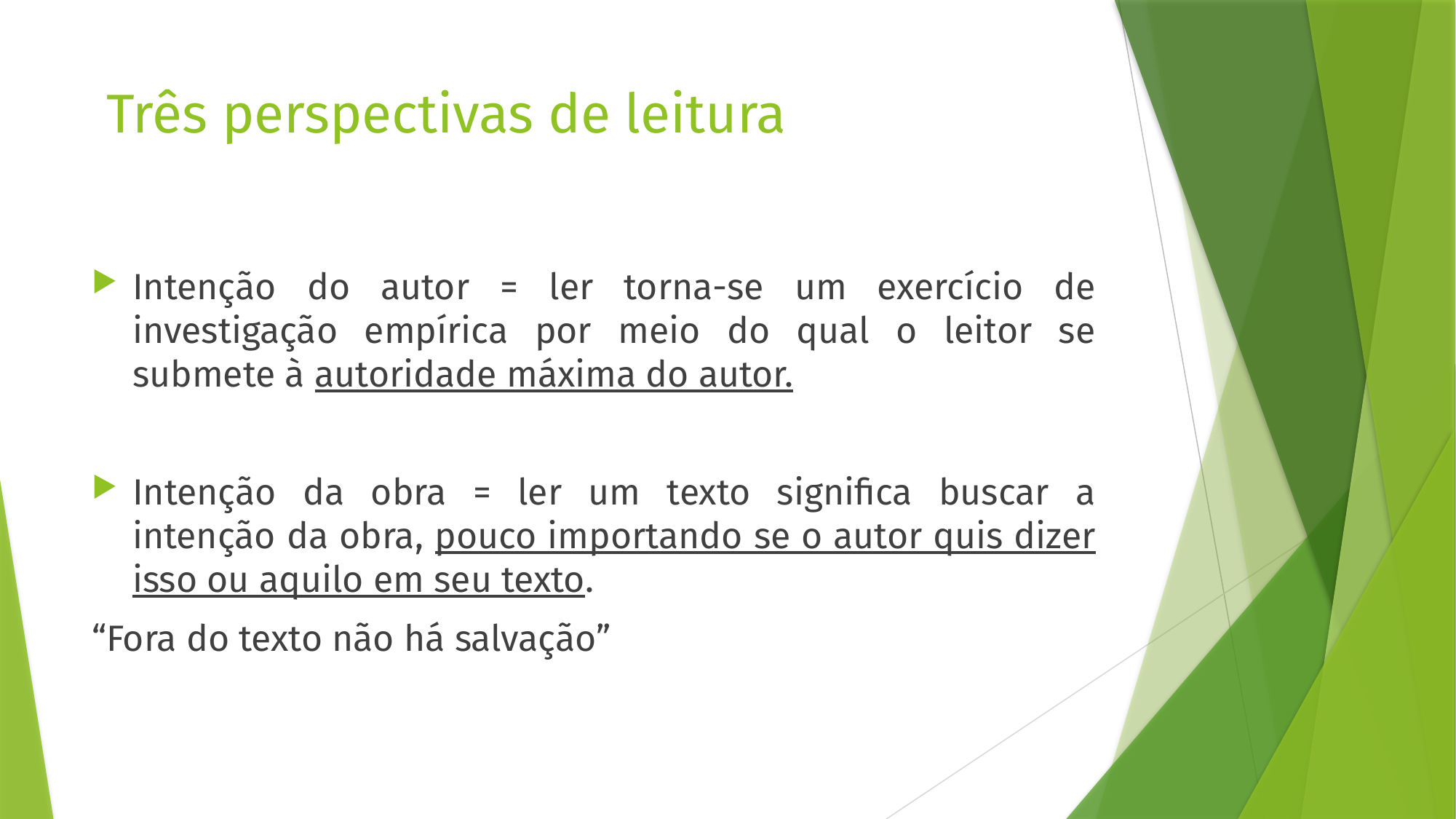

# Três perspectivas de leitura
Intenção do autor = ler torna-se um exercício de investigação empírica por meio do qual o leitor se submete à autoridade máxima do autor.

Intenção da obra = ler um texto significa buscar a intenção da obra, pouco importando se o autor quis dizer isso ou aquilo em seu texto.
“Fora do texto não há salvação”